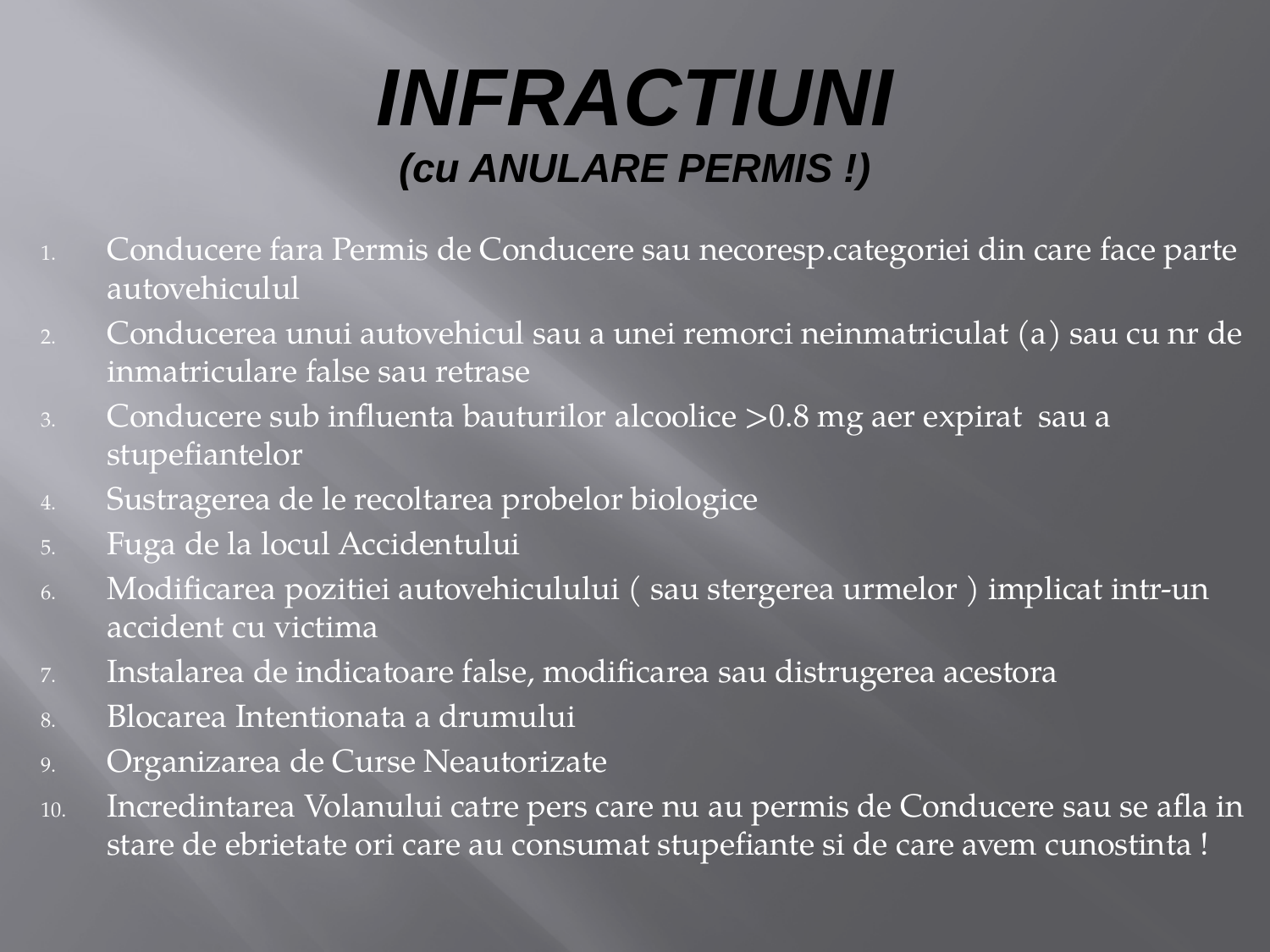

# INFRACTIUNI (cu ANULARE PERMIS !)
Conducere fara Permis de Conducere sau necoresp.categoriei din care face parte autovehiculul
Conducerea unui autovehicul sau a unei remorci neinmatriculat (a) sau cu nr de inmatriculare false sau retrase
Conducere sub influenta bauturilor alcoolice >0.8 mg aer expirat  sau a stupefiantelor
Sustragerea de le recoltarea probelor biologice
Fuga de la locul Accidentului
Modificarea pozitiei autovehiculului ( sau stergerea urmelor ) implicat intr-un accident cu victima
Instalarea de indicatoare false, modificarea sau distrugerea acestora
Blocarea Intentionata a drumului
Organizarea de Curse Neautorizate
Incredintarea Volanului catre pers care nu au permis de Conducere sau se afla in stare de ebrietate ori care au consumat stupefiante si de care avem cunostinta !